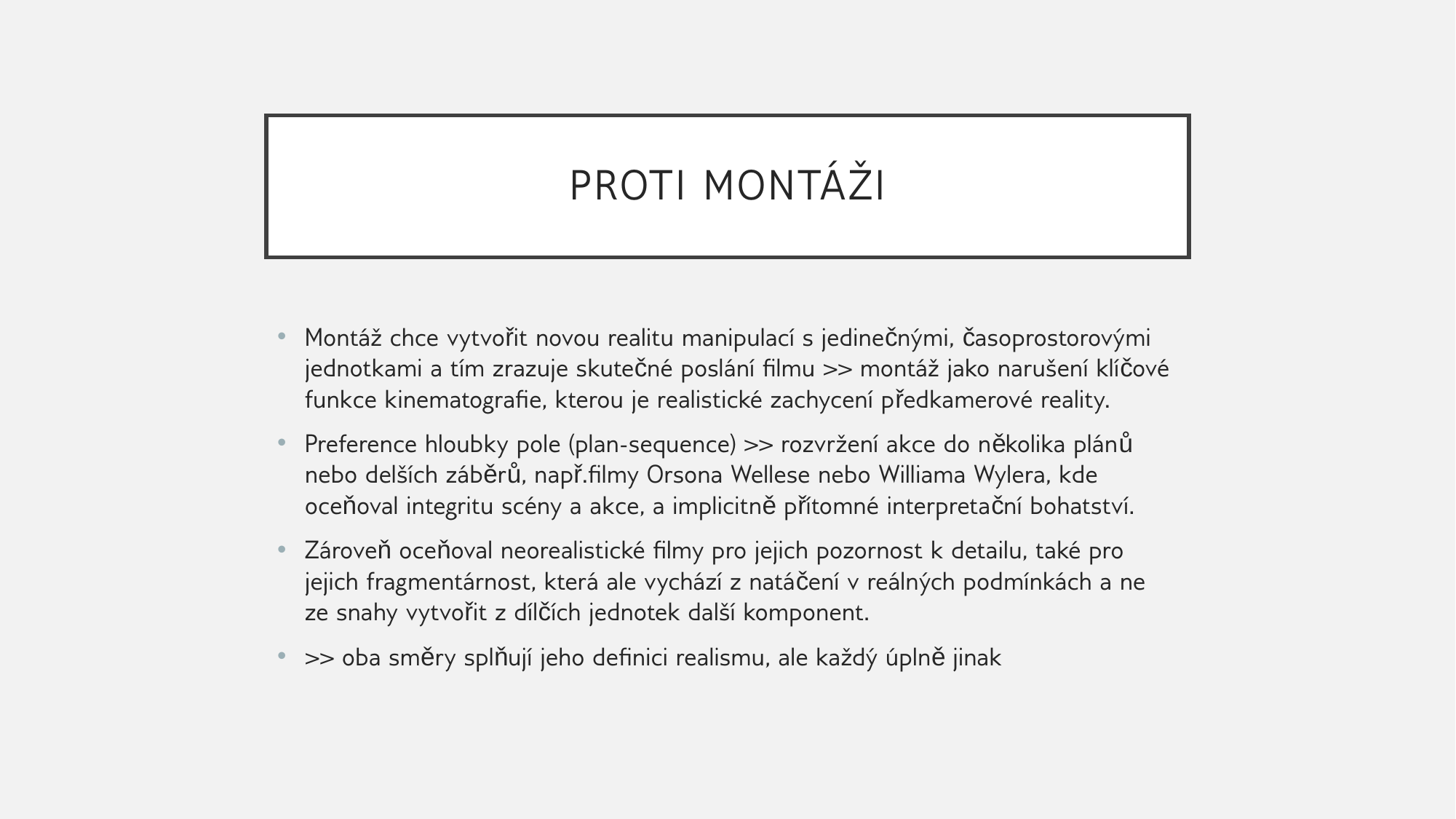

# Proti montáži
Montáž chce vytvořit novou realitu manipulací s jedinečnými, časoprostorovými jednotkami a tím zrazuje skutečné poslání filmu >> montáž jako narušení klíčové funkce kinematografie, kterou je realistické zachycení předkamerové reality.
Preference hloubky pole (plan-sequence) >> rozvržení akce do několika plánů nebo delších záběrů, např.filmy Orsona Wellese nebo Williama Wylera, kde oceňoval integritu scény a akce, a implicitně přítomné interpretační bohatství.
Zároveň oceňoval neorealistické filmy pro jejich pozornost k detailu, také pro jejich fragmentárnost, která ale vychází z natáčení v reálných podmínkách a ne ze snahy vytvořit z dílčích jednotek další komponent.
>> oba směry splňují jeho definici realismu, ale každý úplně jinak